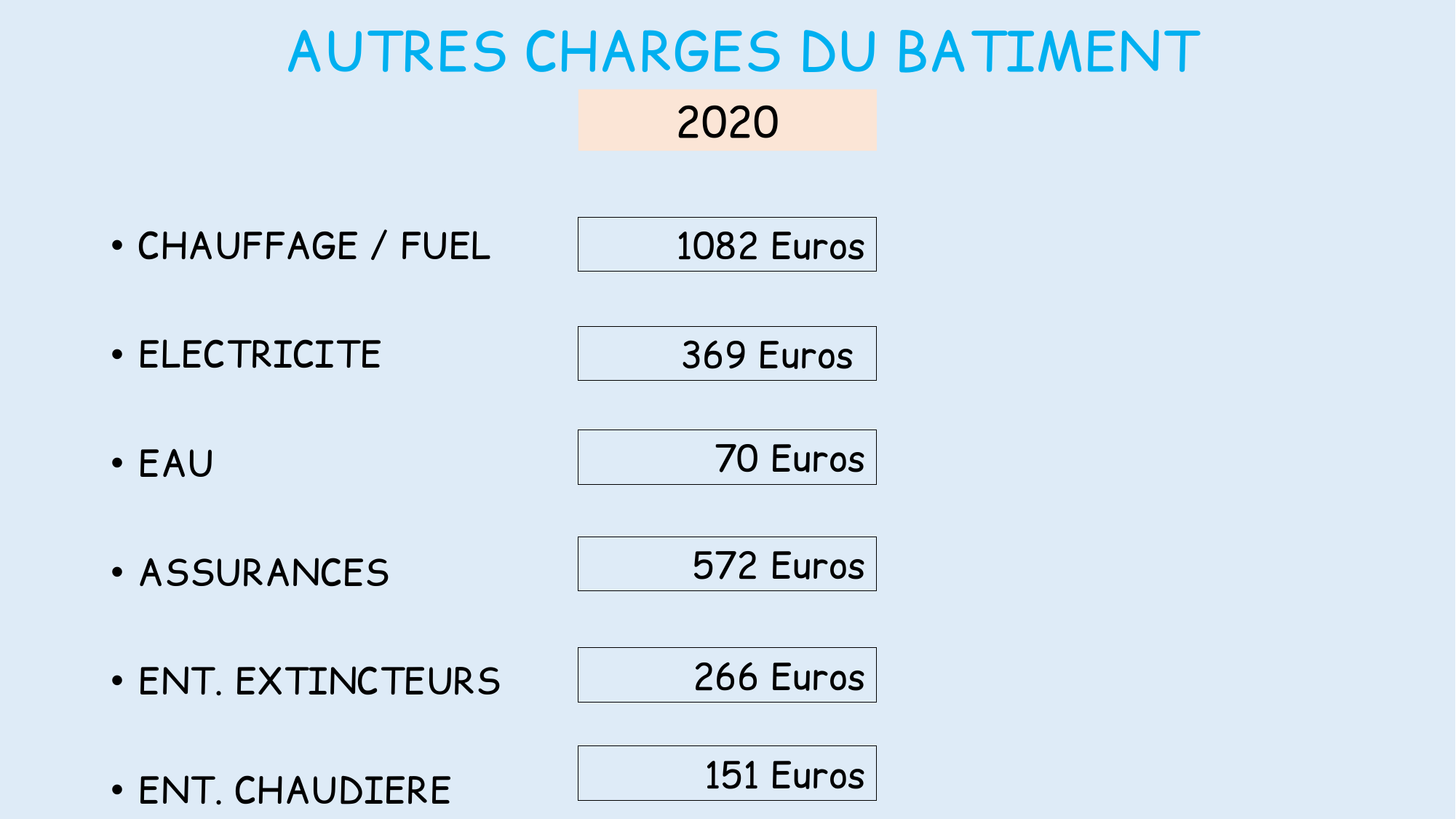

# AUTRES CHARGES DU BATIMENT
2020

CHAUFFAGE / FUEL

ELECTRICITE

EAU

ASSURANCES

ENT. EXTINCTEURS

ENT. CHAUDIERE

1082 Euros
   369 Euros
70 Euros
572 Euros
266 Euros
151 Euros